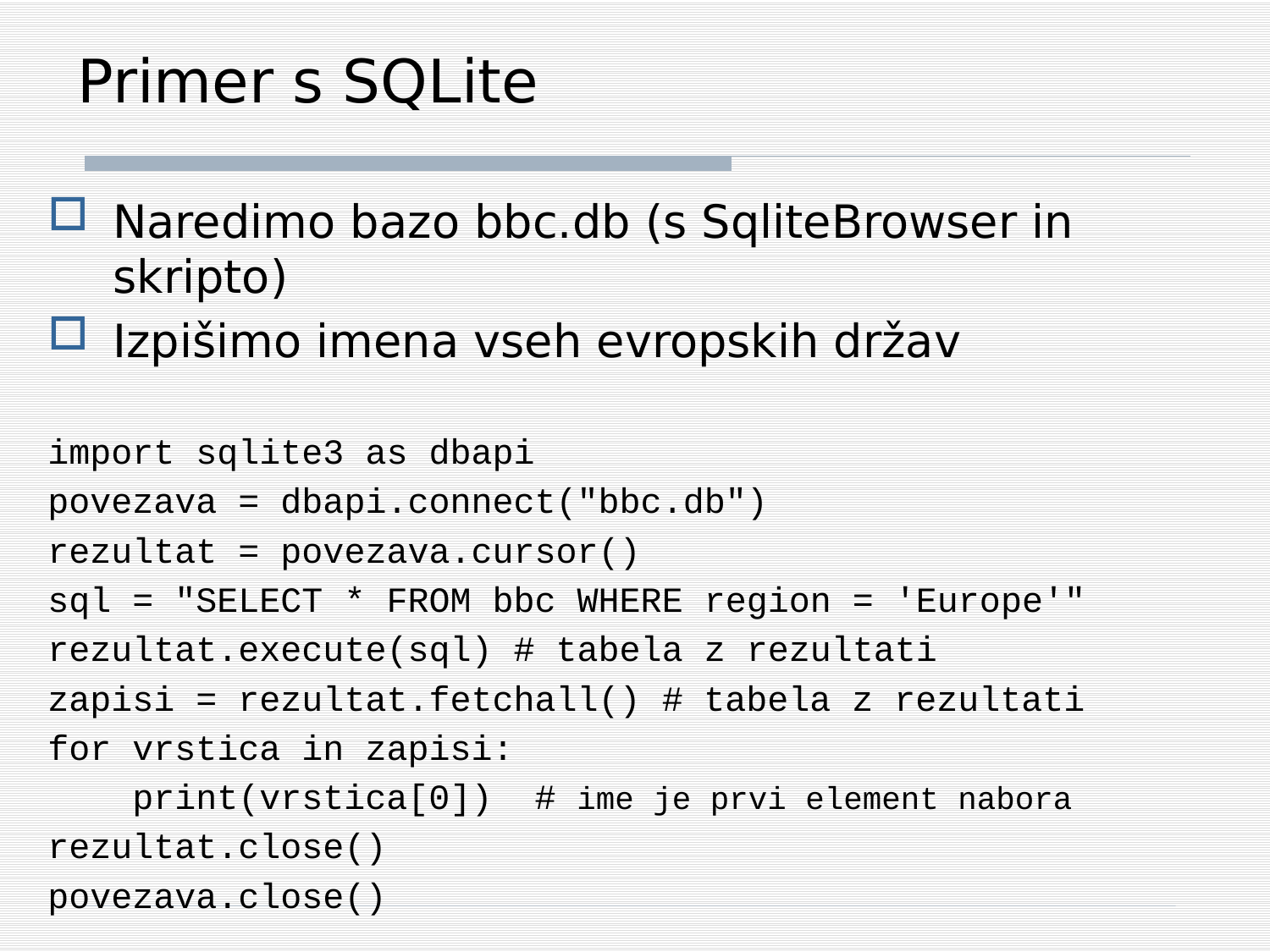

# Primer s SQLite
Naredimo bazo bbc.db (s SqliteBrowser in skripto)
Izpišimo imena vseh evropskih držav
import sqlite3 as dbapi
povezava = dbapi.connect("bbc.db")
rezultat = povezava.cursor()
sql = "SELECT * FROM bbc WHERE region = 'Europe'"
rezultat.execute(sql) # tabela z rezultati
zapisi = rezultat.fetchall() # tabela z rezultati
for vrstica in zapisi:
    print(vrstica[0])  # ime je prvi element nabora
rezultat.close()
povezava.close()